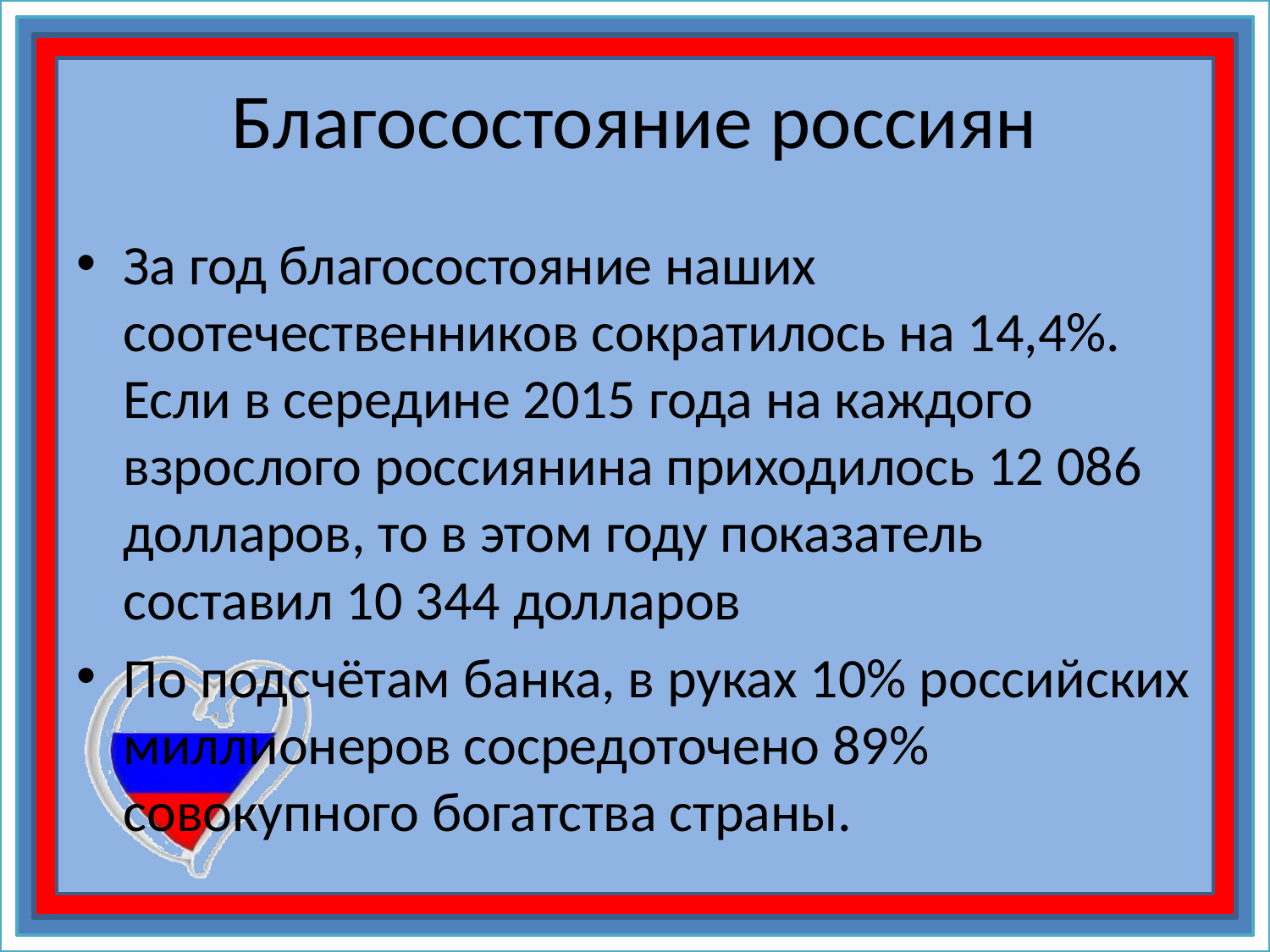

# Благосостояние россиян
За год благосостояние наших соотечественников сократилось на 14,4%. Если в середине 2015 года на каждого взрослого россиянина приходилось 12 086 долларов, то в этом году показатель составил 10 344 долларов
По подсчётам банка, в руках 10% российских миллионеров сосредоточено 89% совокупного богатства страны.